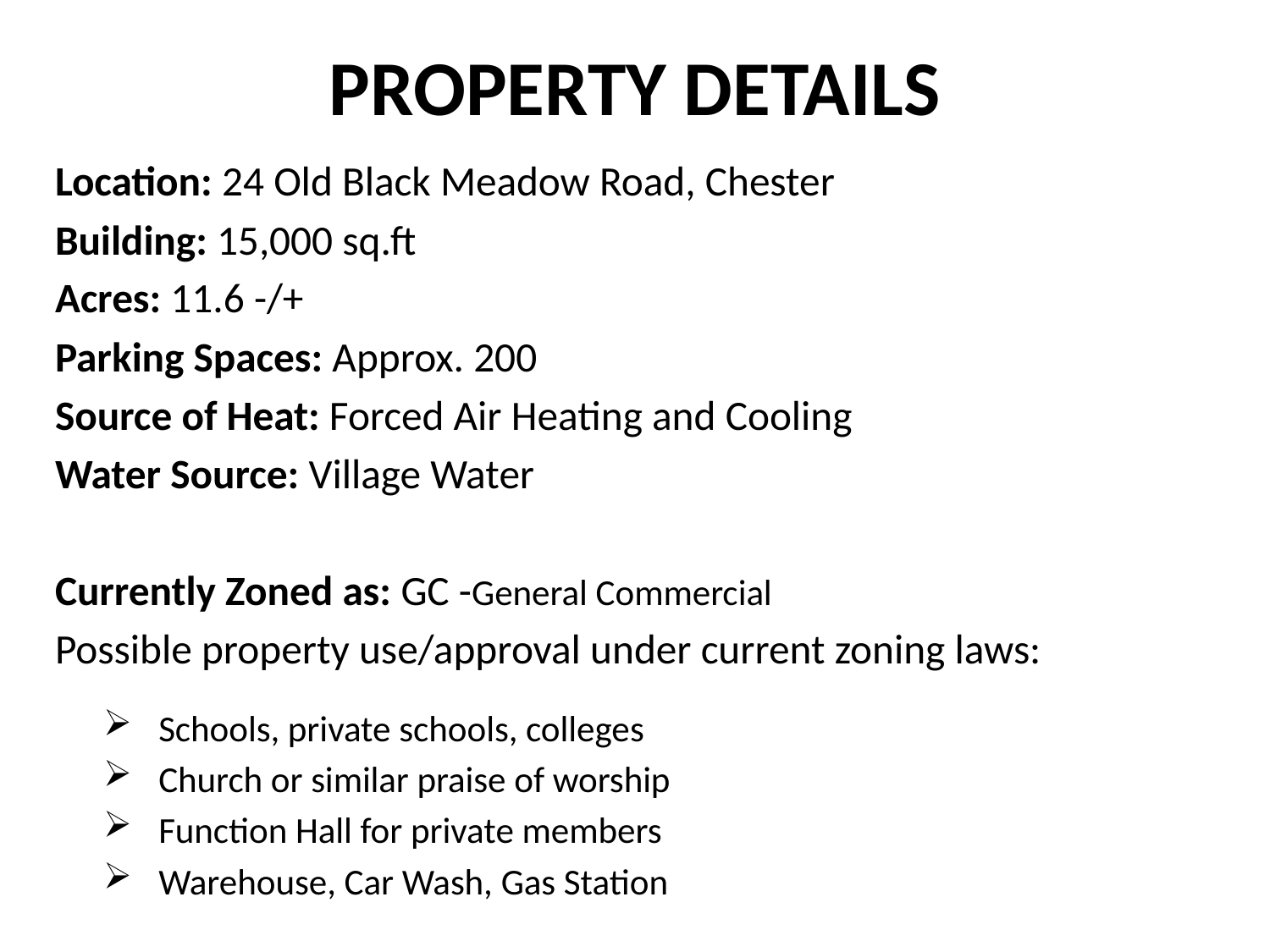

# PROPERTY DETAILS
Location: 24 Old Black Meadow Road, Chester
Building: 15,000 sq.ft
Acres: 11.6 -/+
Parking Spaces: Approx. 200
Source of Heat: Forced Air Heating and Cooling
Water Source: Village Water

Currently Zoned as: GC -General Commercial
Possible property use/approval under current zoning laws:

Schools, private schools, colleges
Church or similar praise of worship
Function Hall for private members
Warehouse, Car Wash, Gas Station